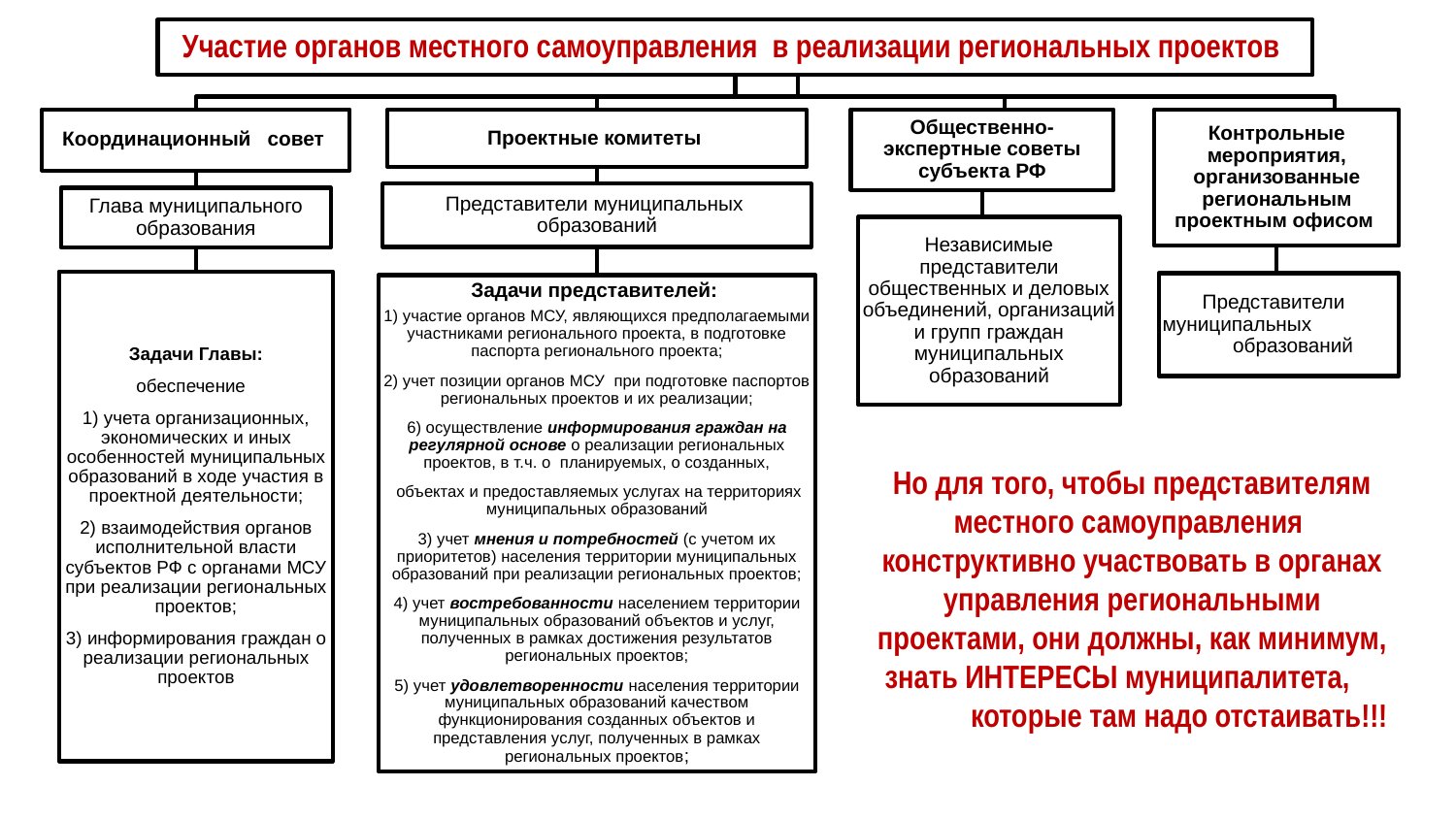

Участие органов местного самоуправления  в реализации региональных проектов
Координационный   совет
Глава муниципального образования
Задачи Главы:
 обеспечение
1) учета организационных, экономических и иных особенностей муниципальных образований в ходе участия в проектной деятельности;
2) взаимодействия органов исполнительной власти субъектов РФ с органами МСУ при реализации региональных проектов;
3) информирования граждан о реализации региональных проектов
Проектные комитеты
Представители муниципальных  образований
Задачи представителей:
1) участие органов МСУ, являющихся предполагаемыми участниками регионального проекта, в подготовке паспорта регионального проекта;
2) учет позиции органов МСУ  при подготовке паспортов региональных проектов и их реализации;
6) осуществление информирования граждан на регулярной основе о реализации региональных проектов, в т.ч. о  планируемых, о созданных,
 объектах и предоставляемых услугах на территориях муниципальных образований
3) учет мнения и потребностей (с учетом их приоритетов) населения территории муниципальных образований при реализации региональных проектов;
4) учет востребованности населением территории муниципальных образований объектов и услуг, полученных в рамках достижения результатов региональных проектов;
5) учет удовлетворенности населения территории муниципальных образований качеством функционирования созданных объектов и представления услуг, полученных в рамках региональных проектов;
Общественно-экспертные советы субъекта РФ
Независимые представители общественных и деловых объединений, организаций и групп граждан муниципальных образований
Контрольные мероприятия, организованные региональным проектным офисом
Представители   муниципальных                     образований
Но для того, чтобы представителям местного самоуправления  конструктивно участвовать в органах управления региональными проектами, они должны, как минимум,  знать ИНТЕРЕСЫ муниципалитета,                   которые там надо отстаивать!!!